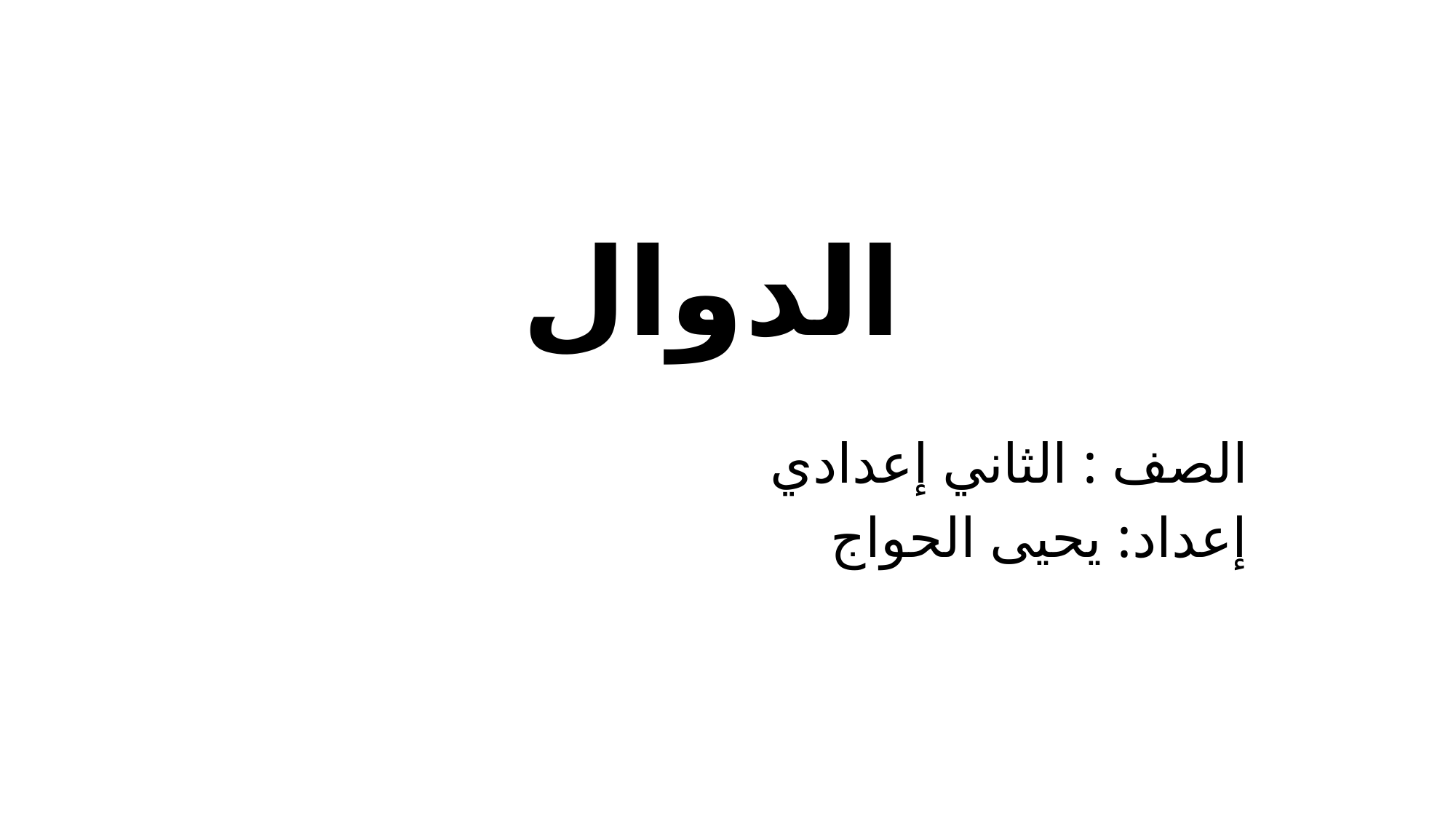

# الدوال
الصف : الثاني إعدادي
إعداد: يحيى الحواج